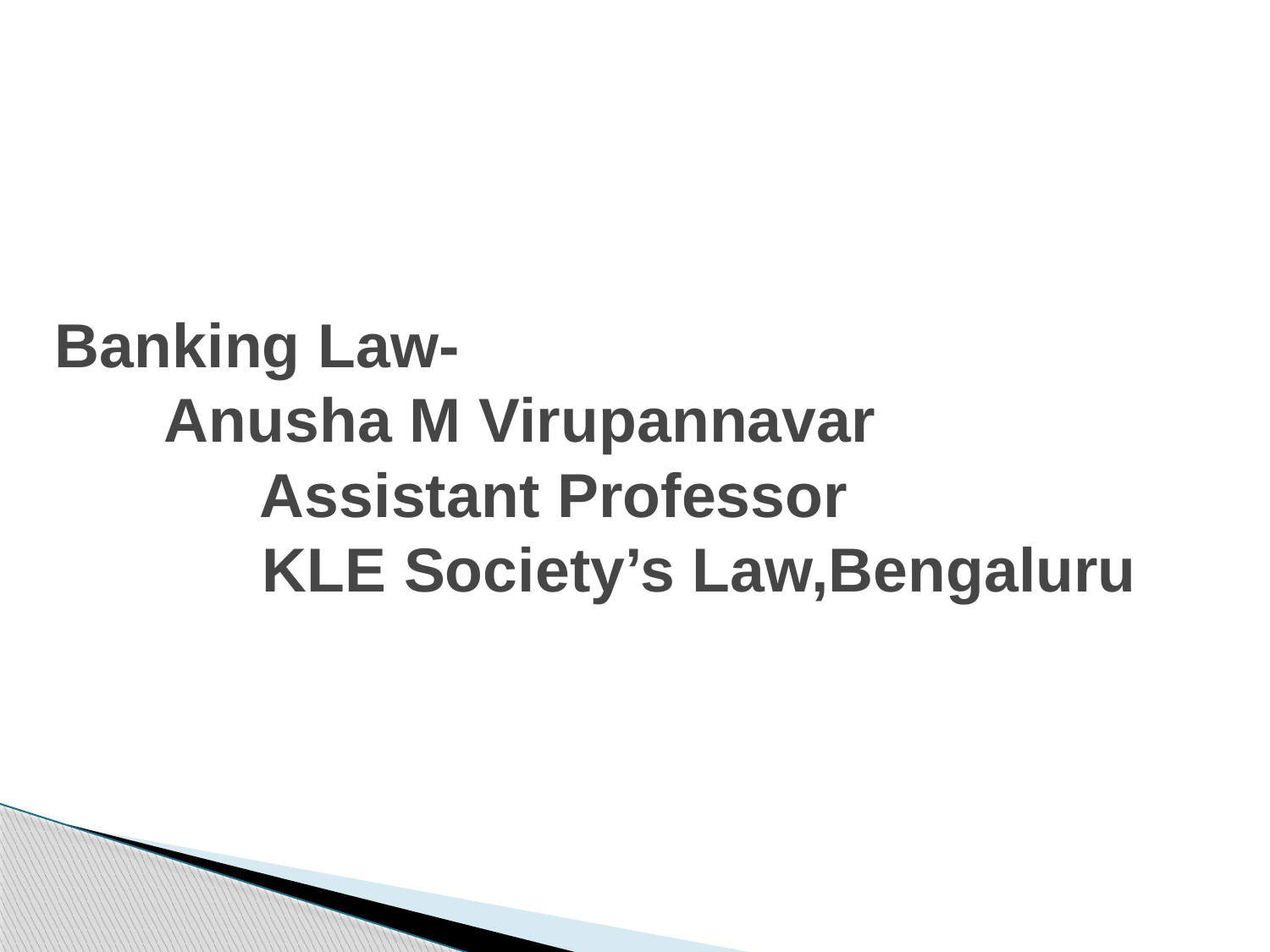

# Banking Law- Anusha M Virupannavar Assistant Professor KLE Society’s Law,Bengaluru